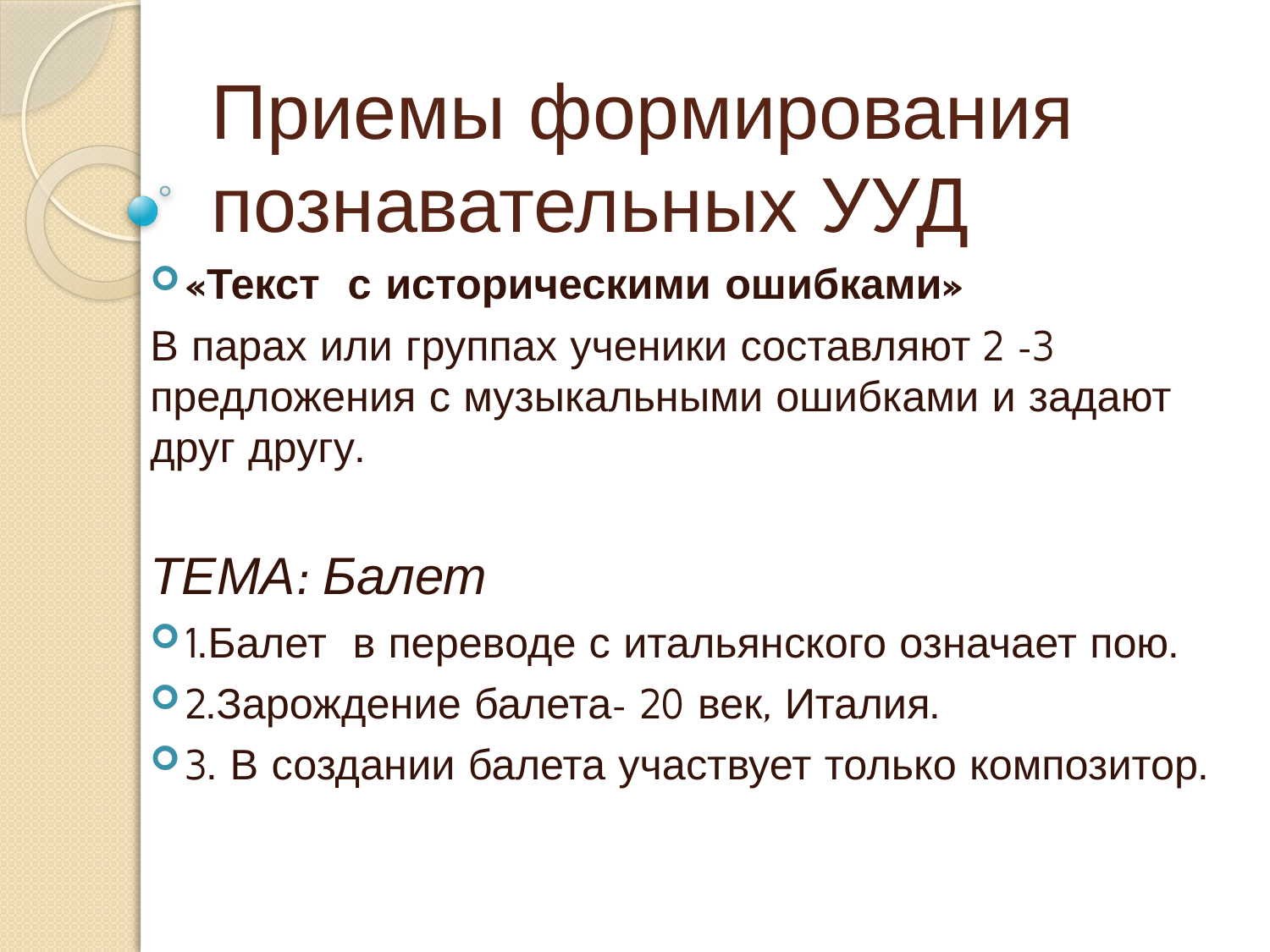

# Приемы формирования познавательных УУД
«Текст  с историческими ошибками»
В парах или группах ученики составляют 2 -3 предложения с музыкальными ошибками и задают друг другу.

ТЕМА: Балет
1.Балет  в переводе с итальянского означает пою.
2.Зарождение балета- 20 век, Италия.
3. В создании балета участвует только композитор.